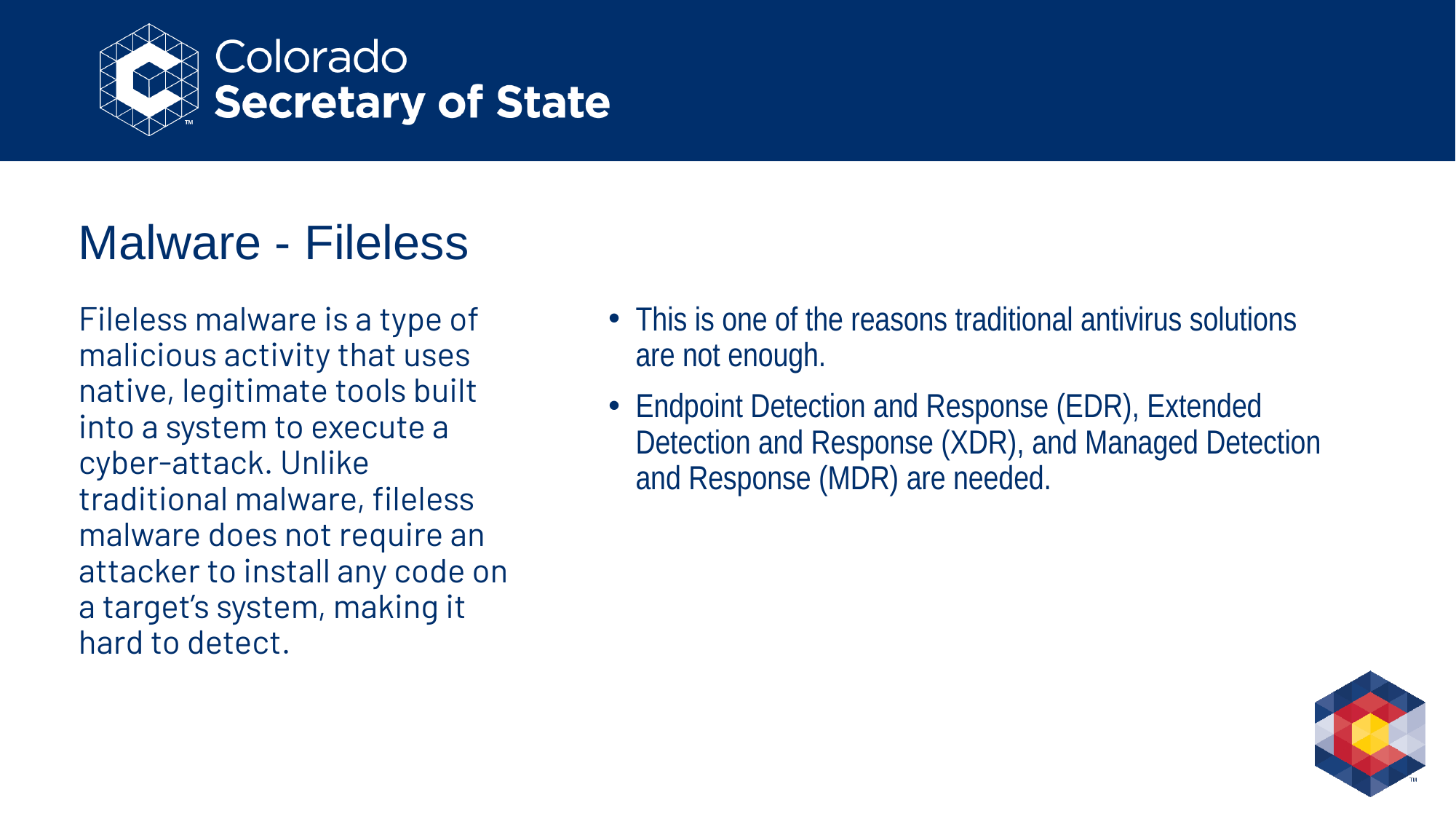

# Malware - Fileless
Fileless malware is a type of malicious activity that uses native, legitimate tools built into a system to execute a cyber-attack. Unlike traditional malware, fileless malware does not require an attacker to install any code on a target’s system, making it hard to detect.
This is one of the reasons traditional antivirus solutions are not enough.
Endpoint Detection and Response (EDR), Extended Detection and Response (XDR), and Managed Detection and Response (MDR) are needed.